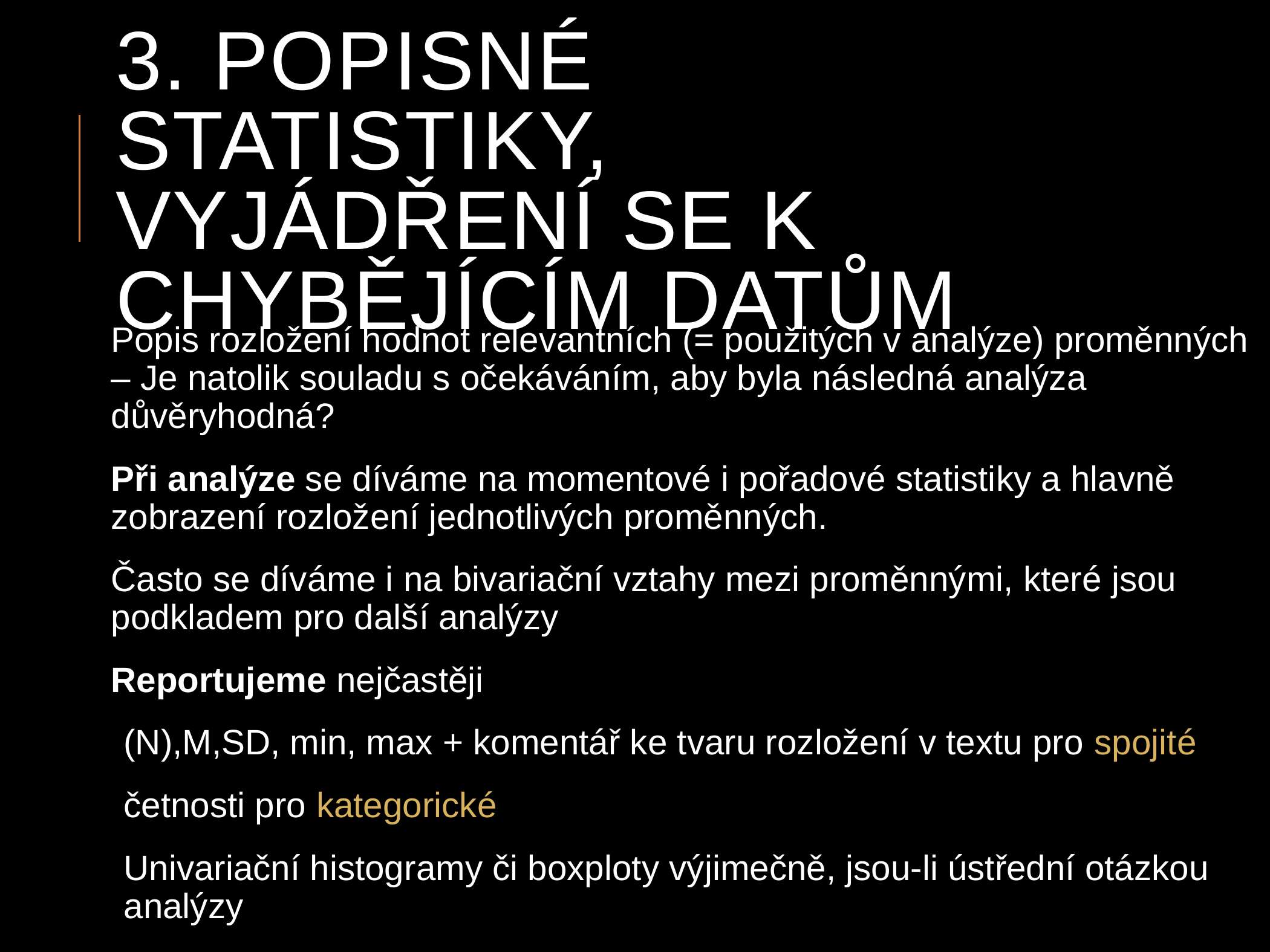

# 3. Popisné statistiky, vyjádření se k chybějícím datům
Popis rozložení hodnot relevantních (= použitých v analýze) proměnných – Je natolik souladu s očekáváním, aby byla následná analýza důvěryhodná?
Při analýze se díváme na momentové i pořadové statistiky a hlavně zobrazení rozložení jednotlivých proměnných.
Často se díváme i na bivariační vztahy mezi proměnnými, které jsou podkladem pro další analýzy
Reportujeme nejčastěji
(N),M,SD, min, max + komentář ke tvaru rozložení v textu pro spojité
četnosti pro kategorické
Univariační histogramy či boxploty výjimečně, jsou-li ústřední otázkou analýzy